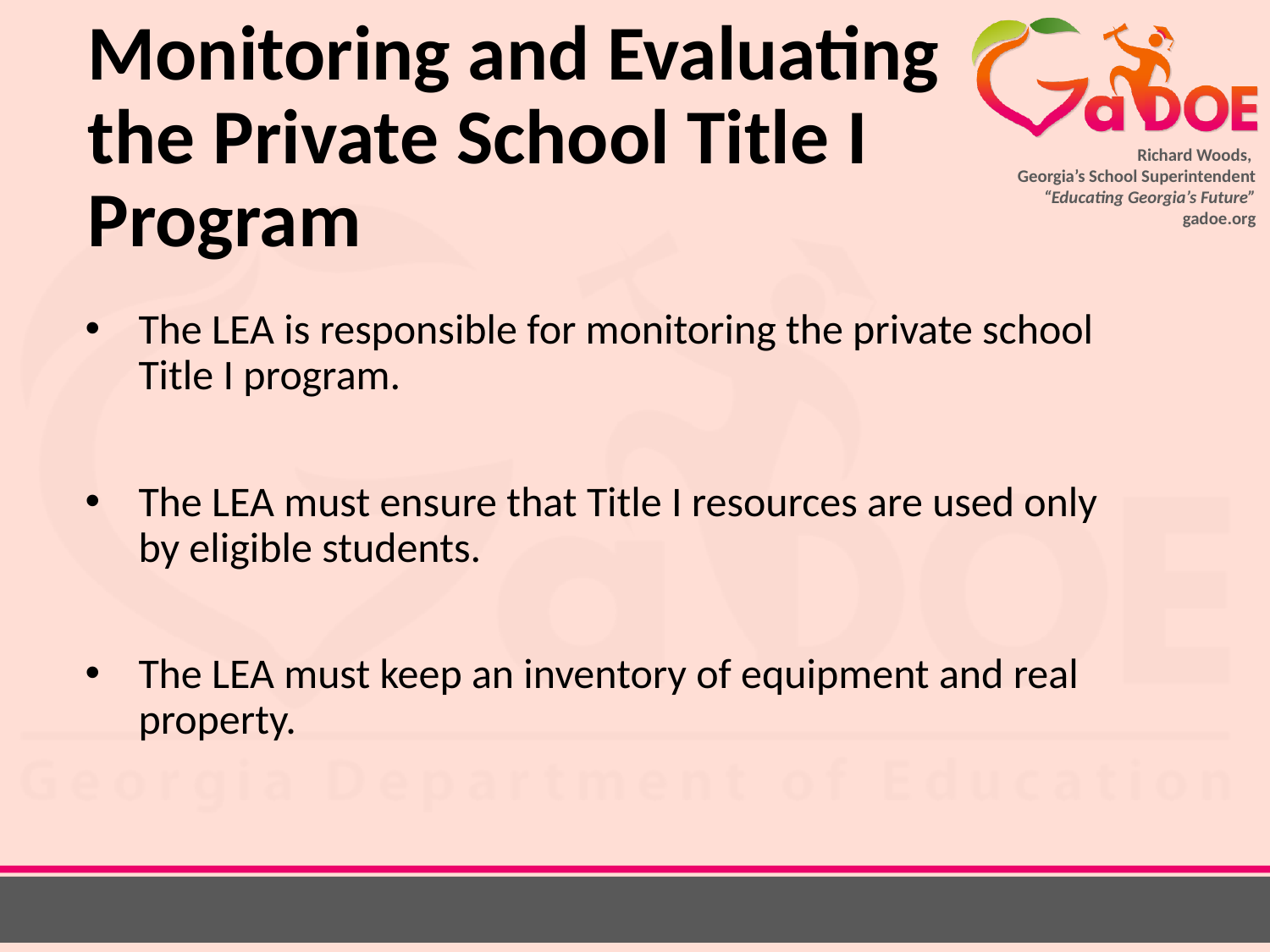

# Monitoring and Evaluating the Private School Title I Program

The LEA is responsible for monitoring the private school
Title I program.

The LEA must ensure that Title I resources are used only
by eligible students.

The LEA must keep an inventory of equipment and real property.